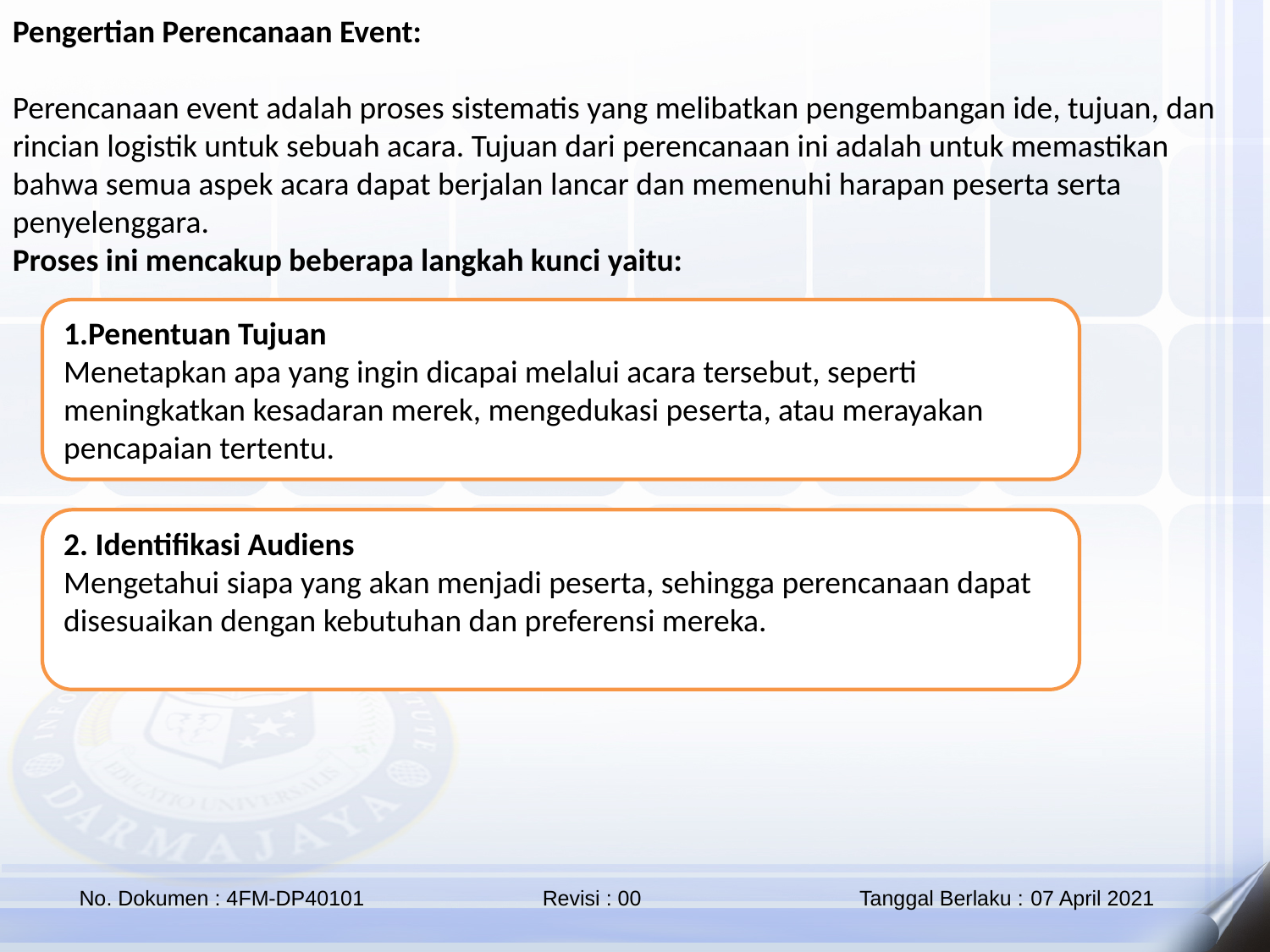

Pengertian Perencanaan Event:

Perencanaan event adalah proses sistematis yang melibatkan pengembangan ide, tujuan, dan rincian logistik untuk sebuah acara. Tujuan dari perencanaan ini adalah untuk memastikan bahwa semua aspek acara dapat berjalan lancar dan memenuhi harapan peserta serta penyelenggara.
Proses ini mencakup beberapa langkah kunci yaitu:

1.Penentuan Tujuan
Menetapkan apa yang ingin dicapai melalui acara tersebut, seperti meningkatkan kesadaran merek, mengedukasi peserta, atau merayakan pencapaian tertentu.

2. Identifikasi Audiens
Mengetahui siapa yang akan menjadi peserta, sehingga perencanaan dapat disesuaikan dengan kebutuhan dan preferensi mereka.